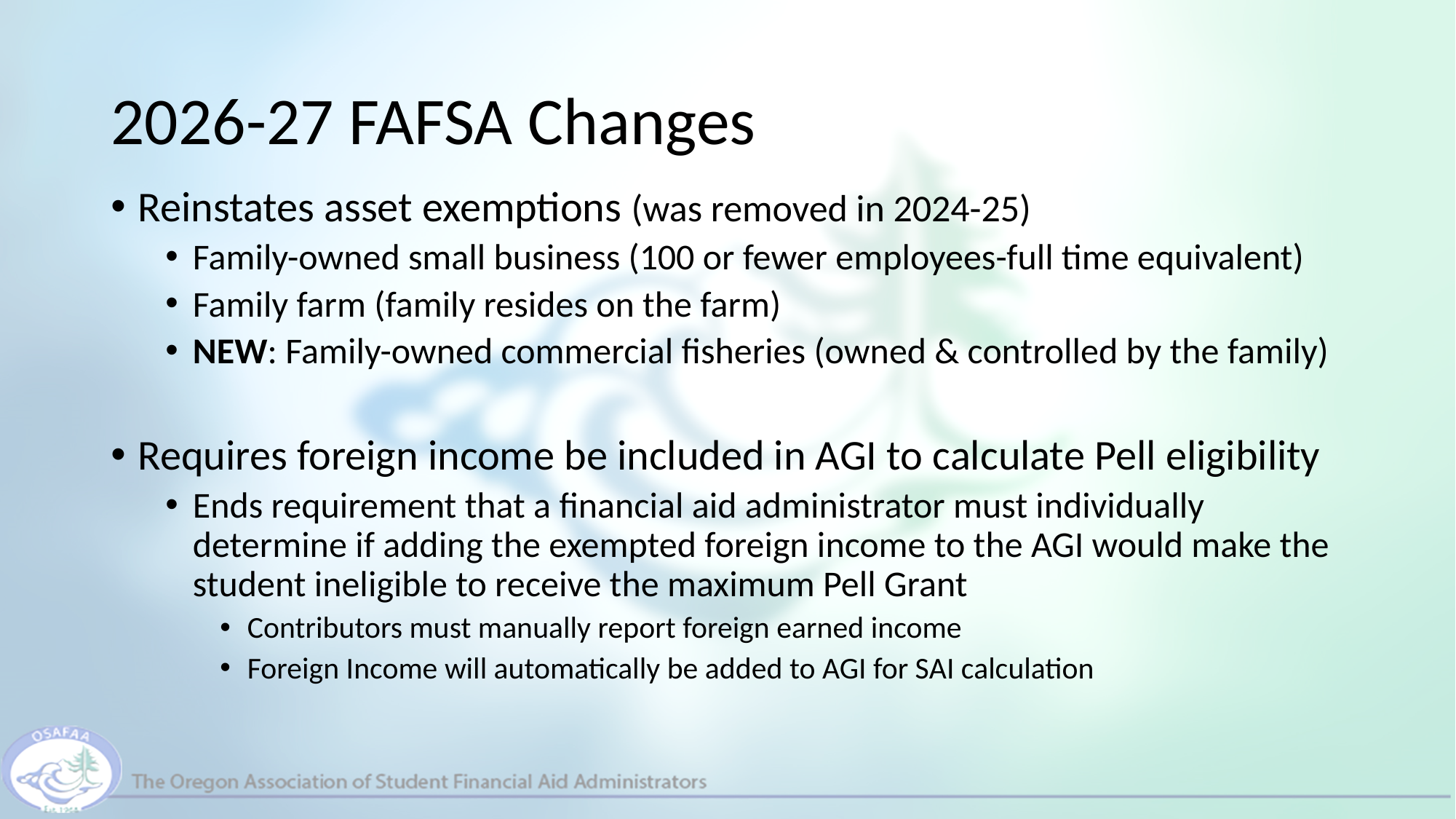

# 2026-27 FAFSA Changes
Reinstates asset exemptions (was removed in 2024-25)
Family-owned small business (100 or fewer employees-full time equivalent)
Family farm (family resides on the farm)
NEW: Family-owned commercial fisheries (owned & controlled by the family)

Requires foreign income be included in AGI to calculate Pell eligibility
Ends requirement that a financial aid administrator must individually determine if adding the exempted foreign income to the AGI would make the student ineligible to receive the maximum Pell Grant
Contributors must manually report foreign earned income
Foreign Income will automatically be added to AGI for SAI calculation